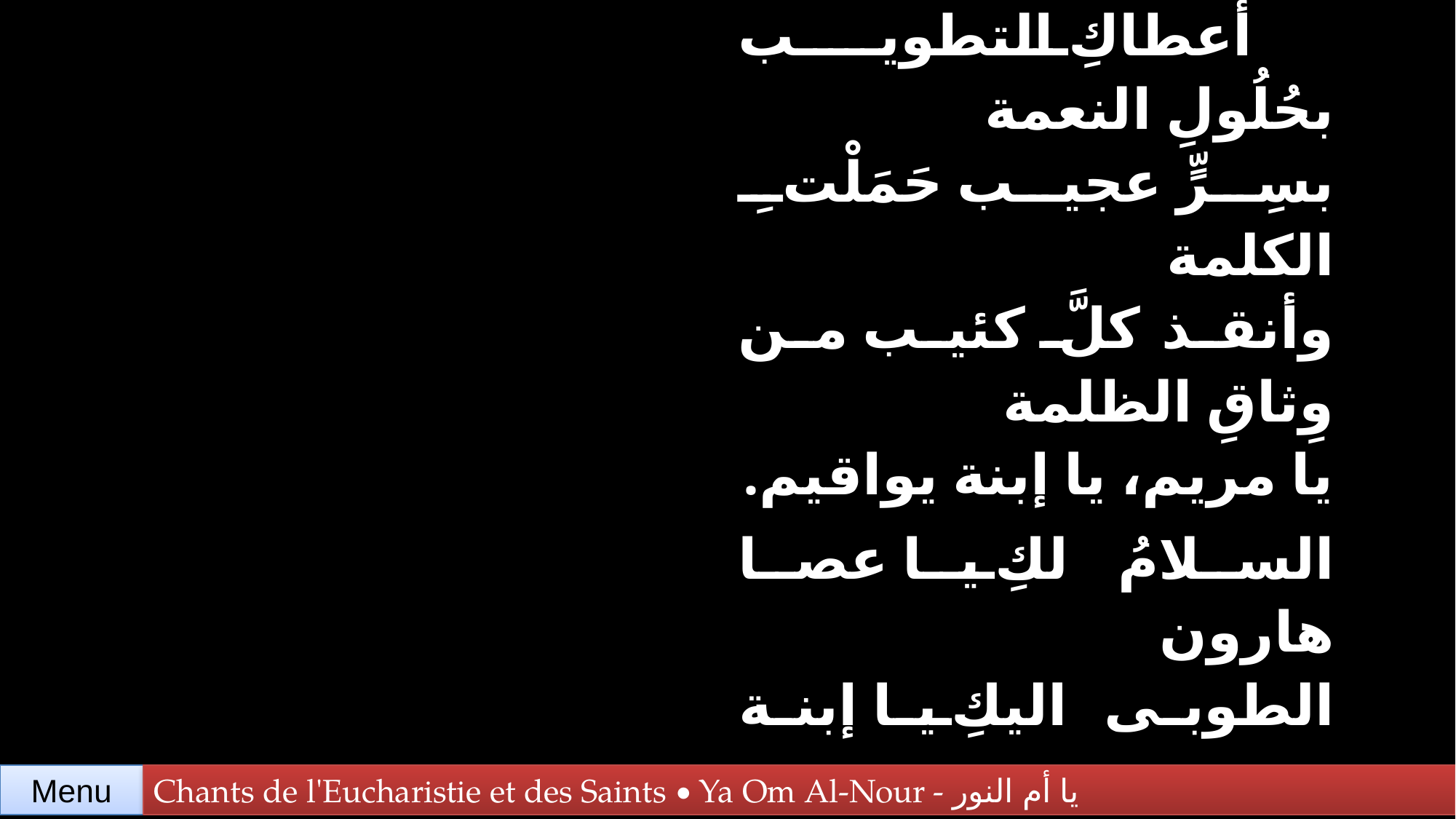

|  | أعطاكِ التطويب بحُلُولِ النعمة بسِرٍّ عجيب حَمَلْتِ الكلمة وأنقذ كلَّ كئيب من وِثاقِ الظلمة يا مريم، يا إبنة يواقيم. |
| --- | --- |
|  | السلامُ لكِ يا عصا هارون الطوبى اليكِ يا إبنة صهيون يفرحُ باسمكِ الصديقون يا مريم، يا إبنة يواقيم. |
Chants de l'Eucharistie et des Saints • Ya Om Al-Nour - يا أم النور
Menu